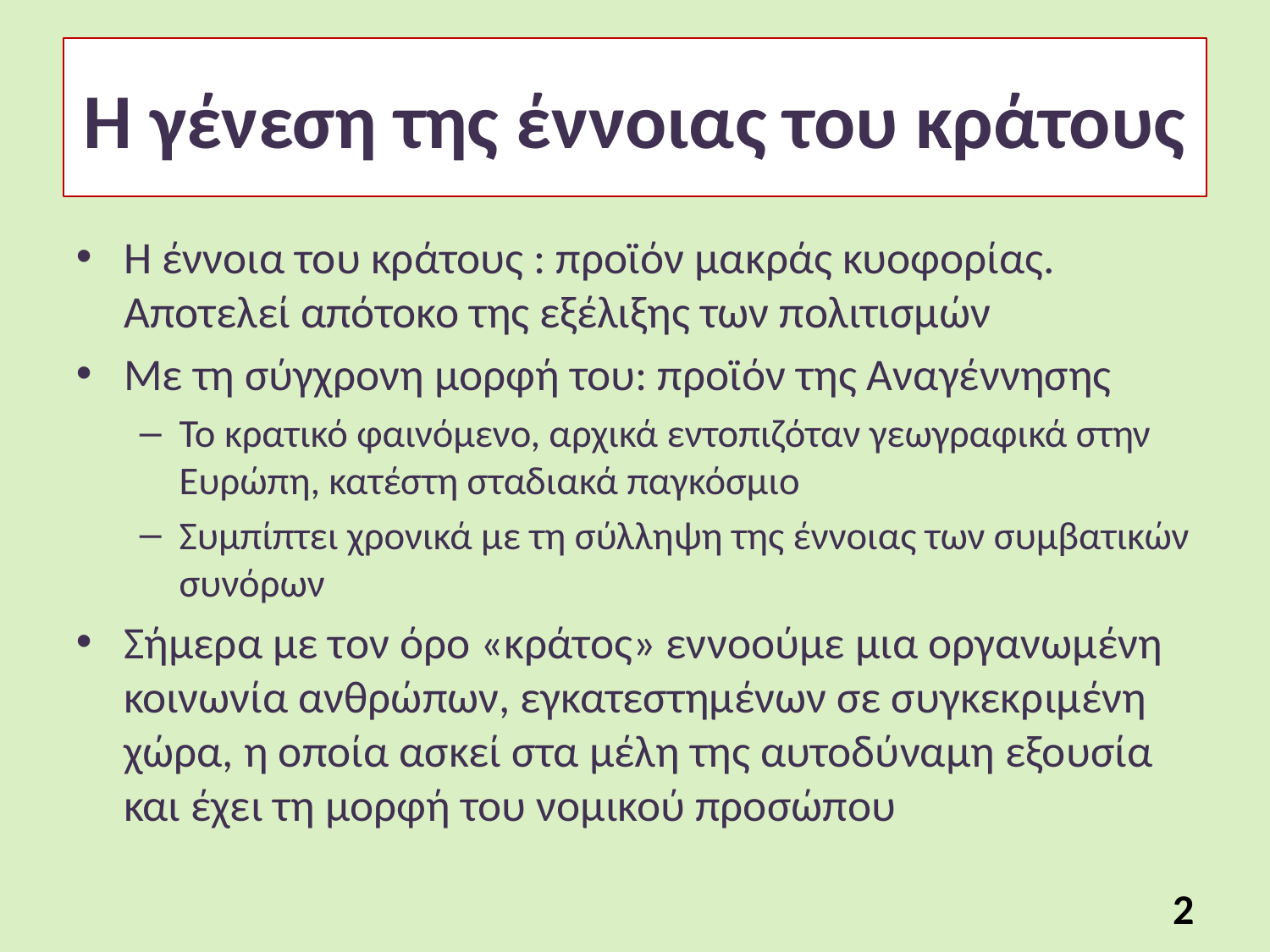

# Η γένεση της έννοιας του κράτους
Η έννοια του κράτους : προϊόν μακράς κυοφορίας. Αποτελεί απότοκο της εξέλιξης των πολιτισμών
Με τη σύγχρονη μορφή του: προϊόν της Αναγέννησης
Το κρατικό φαινόμενο, αρχικά εντοπιζόταν γεωγραφικά στην Ευρώπη, κατέστη σταδιακά παγκόσμιο
Συμπίπτει χρονικά με τη σύλληψη της έννοιας των συμβατικών συνόρων
Σήμερα με τον όρο «κράτος» εννοούμε μια οργανωμένη κοινωνία ανθρώπων, εγκατεστημένων σε συγκεκριμένη χώρα, η οποία ασκεί στα μέλη της αυτοδύναμη εξουσία και έχει τη μορφή του νομικού προσώπου
2